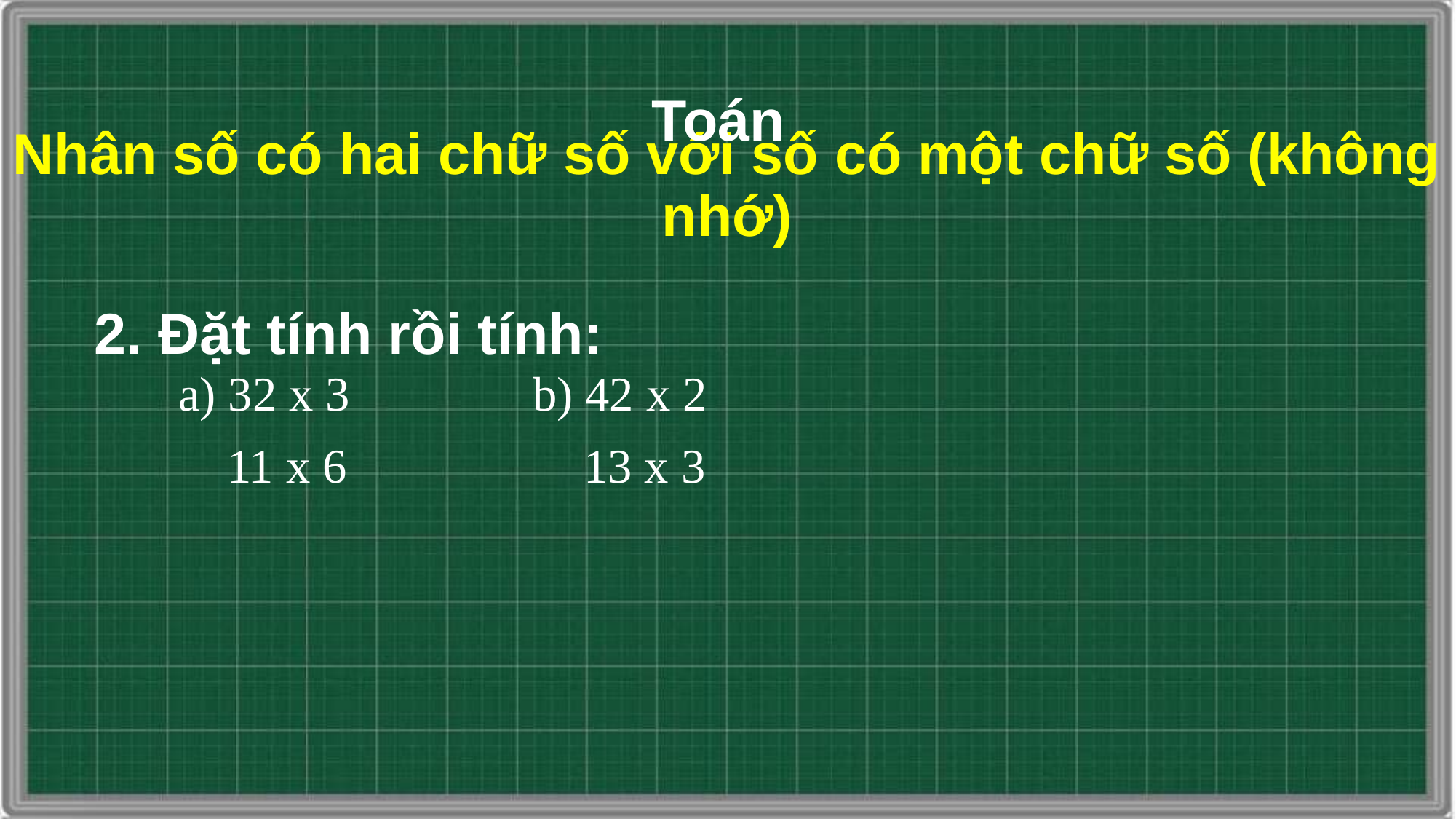

Toán
Nhân số có hai chữ số với số có một chữ số (không nhớ)
2. Đặt tính rồi tính:
a) 32 x 3
b) 42 x 2
11 x 6
13 x 3